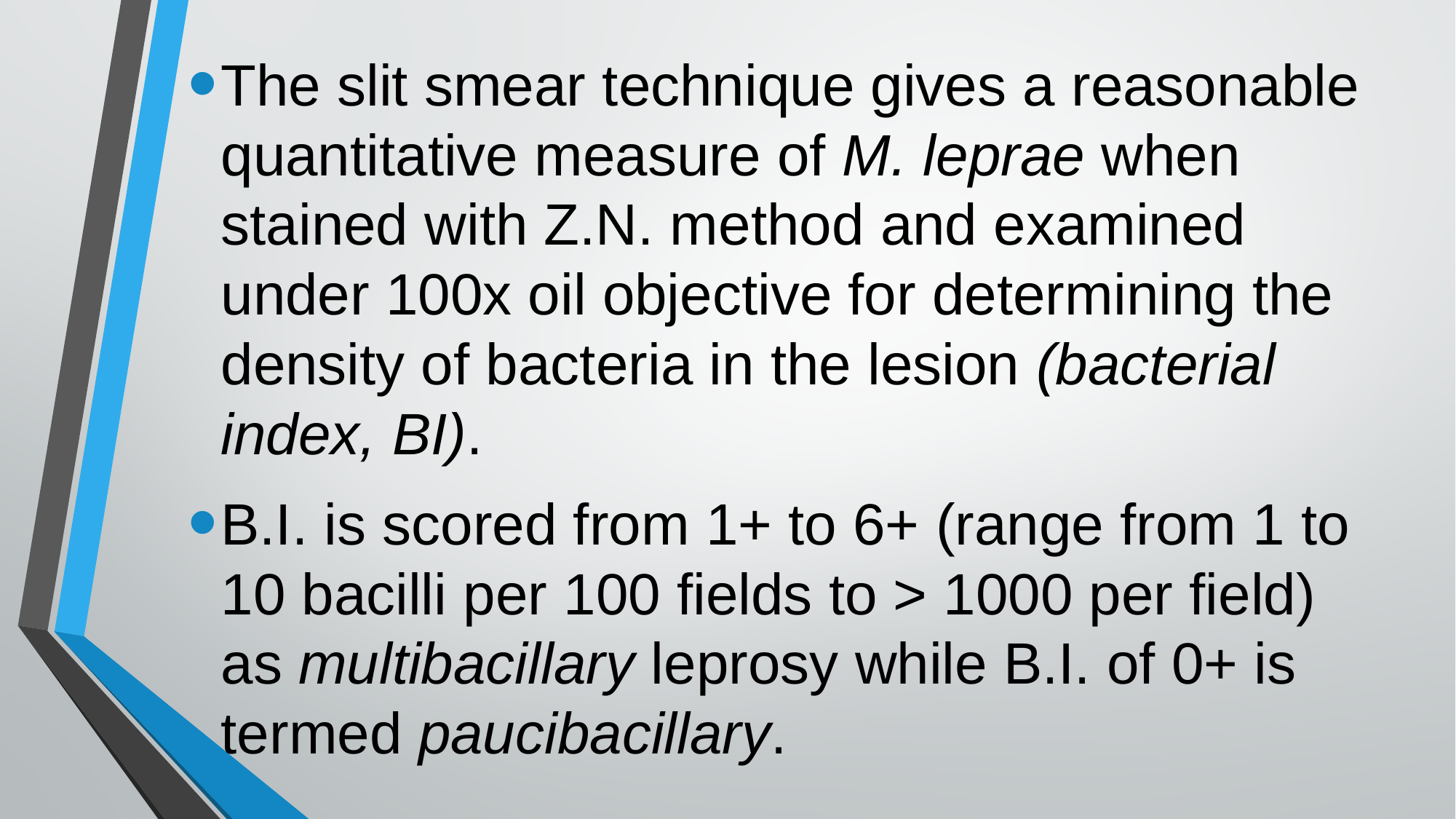

The slit smear technique gives a reasonable quantitative measure of M. leprae when stained with Z.N. method and examined under 100x oil objective for determining the density of bacteria in the lesion (bacterial index, BI).
B.I. is scored from 1+ to 6+ (range from 1 to 10 bacilli per 100 fields to > 1000 per field) as multibacillary leprosy while B.I. of 0+ is termed paucibacillary.